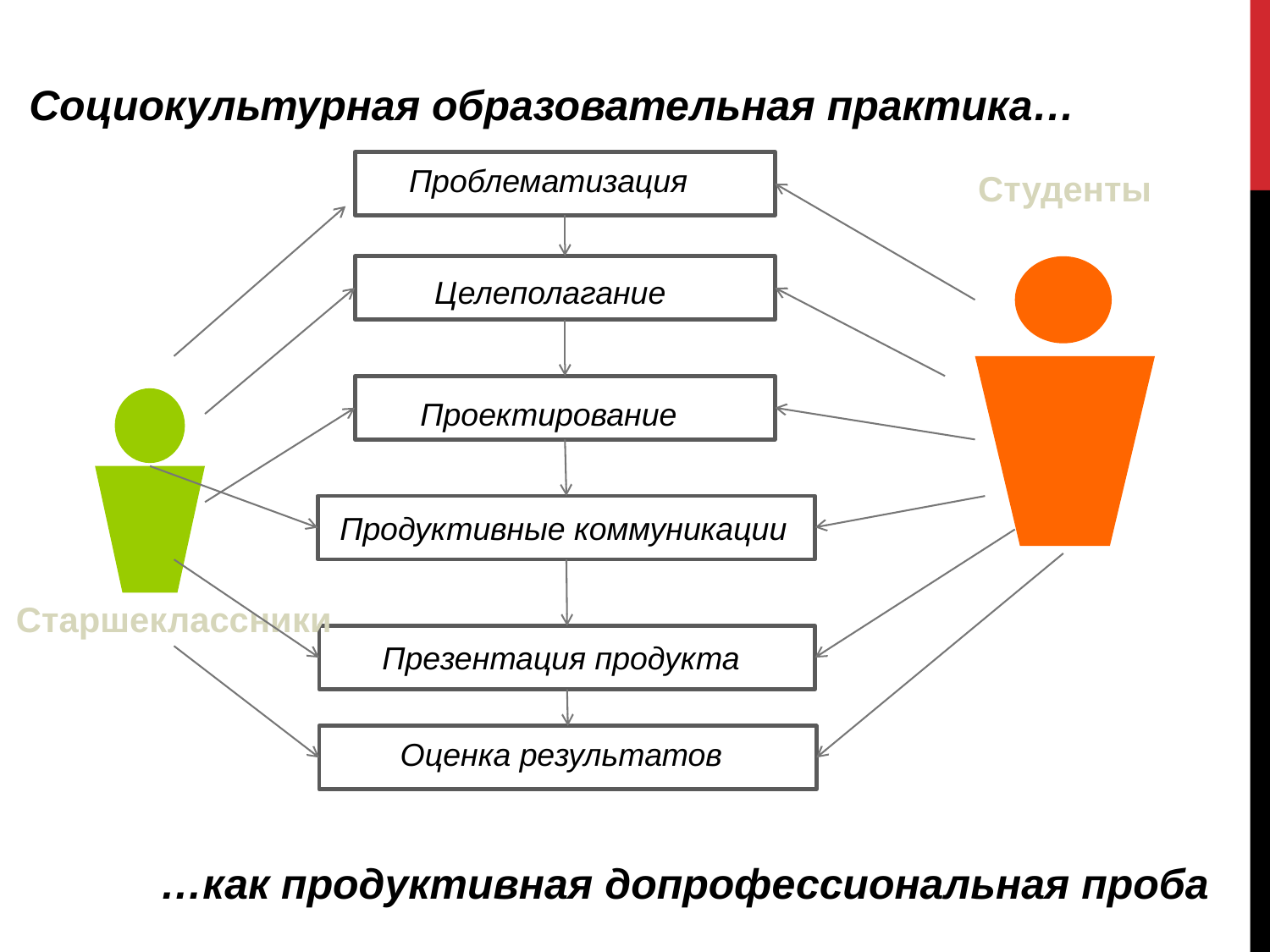

Социокультурная образовательная практика…

Проблематизация
Студенты

Целеполагание

Проектирование

Продуктивные коммуникации
Старшеклассники

Презентация продукта

Оценка результатов
…как продуктивная допрофессиональная проба